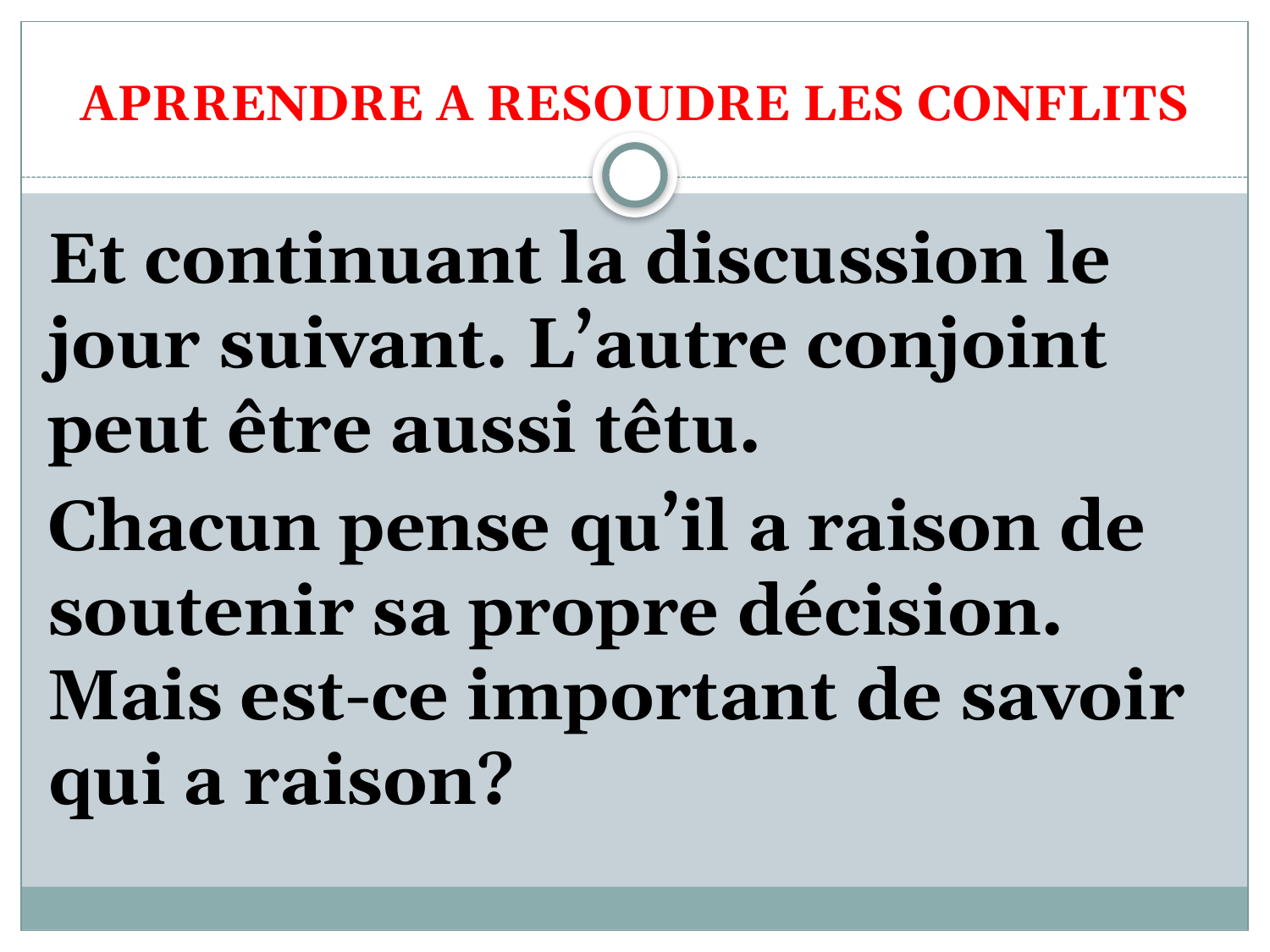

# APRRENDRE A RESOUDRE LES CONFLITS
Et continuant la discussion le jour suivant. L’autre conjoint peut être aussi têtu.
Chacun pense qu’il a raison de soutenir sa propre décision. Mais est-ce important de savoir qui a raison?